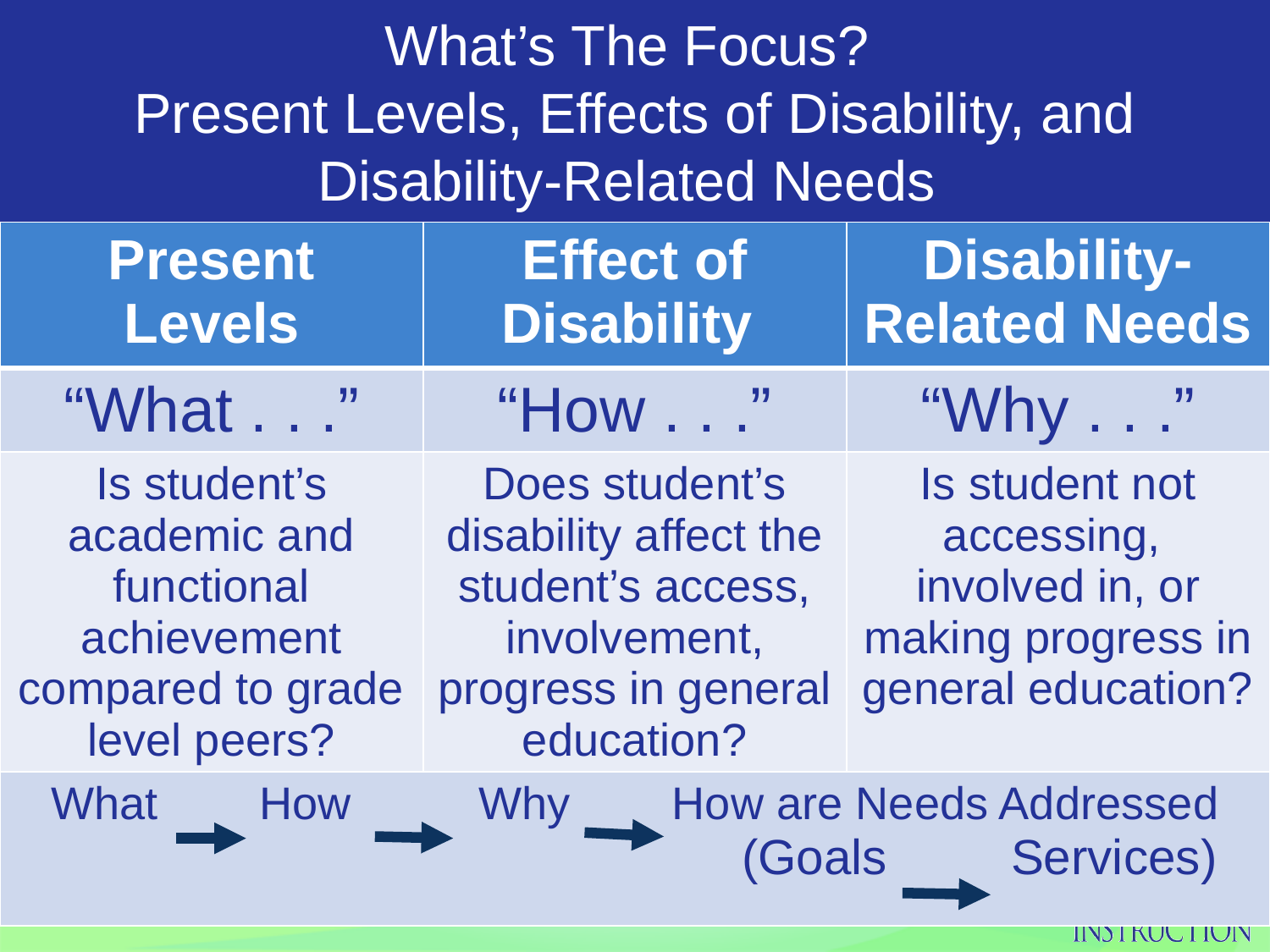

# What’s The Focus? Present Levels, Effects of Disability, and Disability-Related Needs
| Present Levels | Effect of Disability | Disability-Related Needs |
| --- | --- | --- |
| “What . . .” | “How . . .” | “Why . . .” |
| Is student’s academic and functional achievement compared to grade level peers? | Does student’s disability affect the student’s access, involvement, progress in general education? | Is student not accessing, involved in, or making progress in general education? |
| What How Why How are Needs Addressed (Goals Services) |  |  |

13